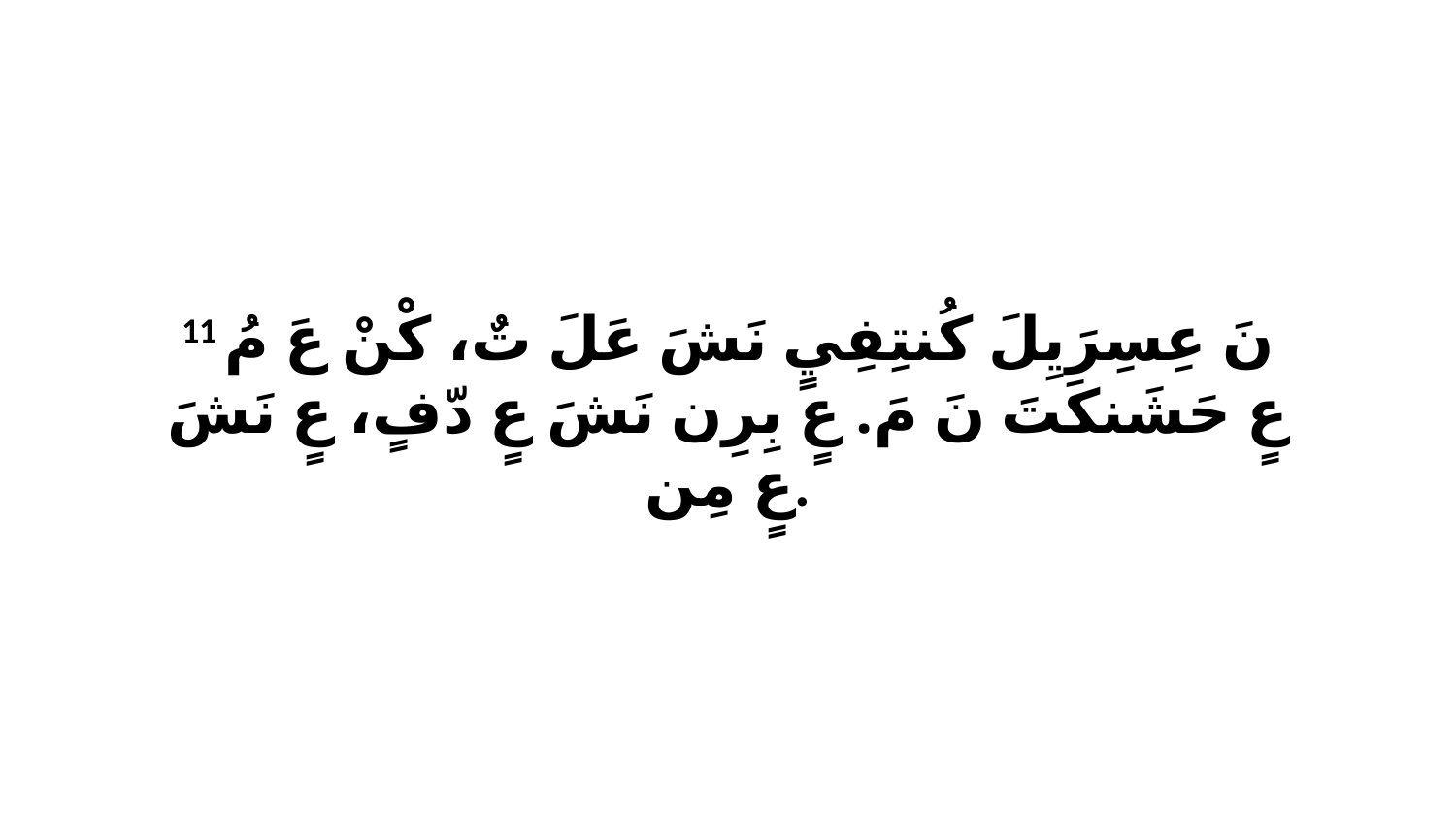

11 نَ عِسِرَيِلَ كُنتِفِيٍ نَشَ عَلَ تٌ، كْنْ عَ مُ عٍ حَشَنكَتَ نَ مَ. عٍ بِرِن نَشَ عٍ دّفٍ، عٍ نَشَ عٍ مِن.